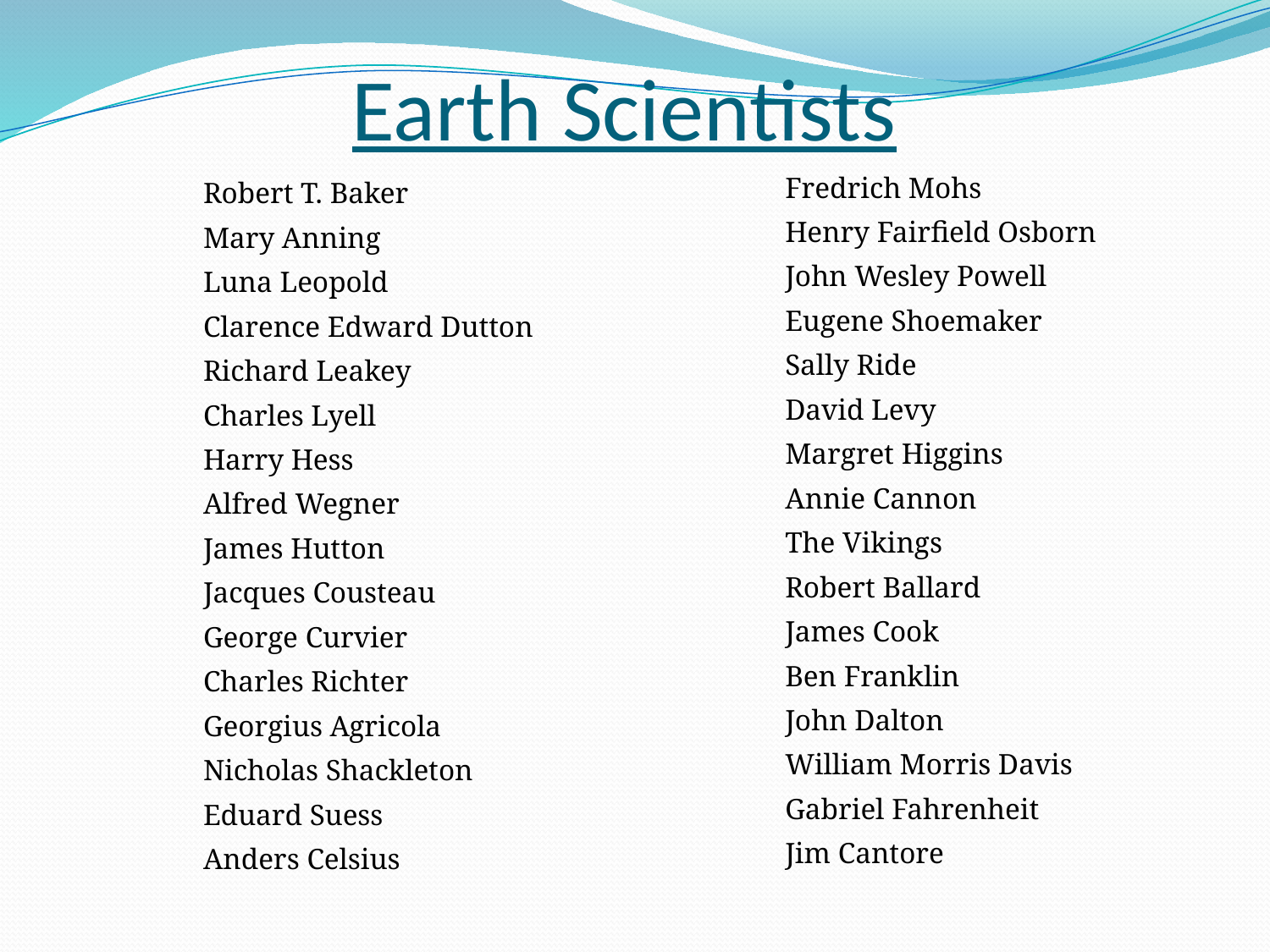

# Earth Scientists
Fredrich Mohs
Henry Fairfield Osborn
John Wesley Powell
Eugene Shoemaker
Sally Ride
David Levy
Margret Higgins
Annie Cannon
The Vikings
Robert Ballard
James Cook
Ben Franklin
John Dalton
William Morris Davis
Gabriel Fahrenheit
Jim Cantore

Robert T. Baker
Mary Anning
Luna Leopold
Clarence Edward Dutton
Richard Leakey
Charles Lyell
Harry Hess
Alfred Wegner
James Hutton
Jacques Cousteau
George Curvier
Charles Richter
Georgius Agricola
Nicholas Shackleton
Eduard Suess
Anders Celsius